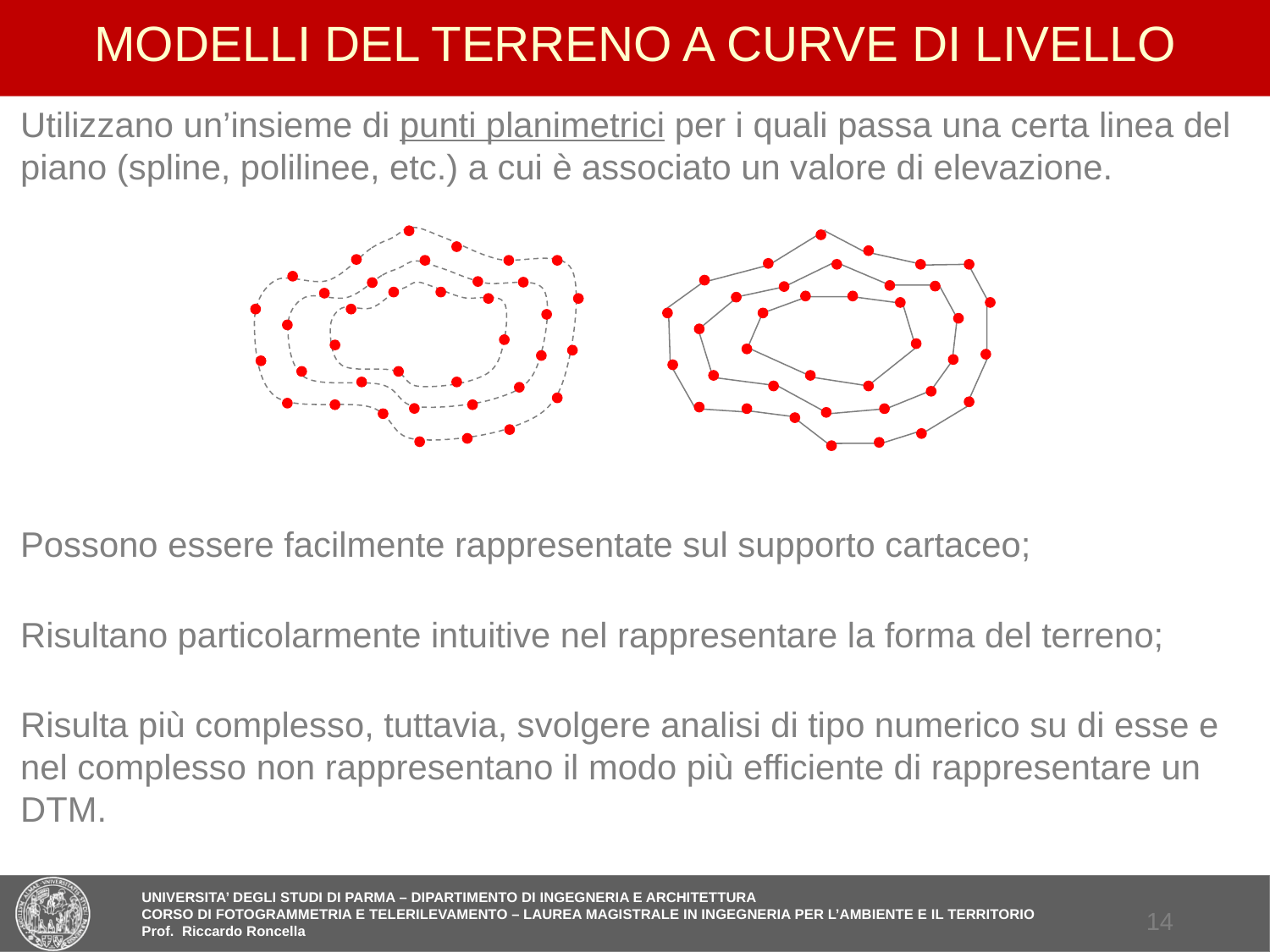

# MODELLI DEL TERRENO A CURVE DI LIVELLO
Utilizzano un’insieme di punti planimetrici per i quali passa una certa linea del piano (spline, polilinee, etc.) a cui è associato un valore di elevazione.

Possono essere facilmente rappresentate sul supporto cartaceo;

Risultano particolarmente intuitive nel rappresentare la forma del terreno;

Risulta più complesso, tuttavia, svolgere analisi di tipo numerico su di esse e nel complesso non rappresentano il modo più efficiente di rappresentare un DTM.
14